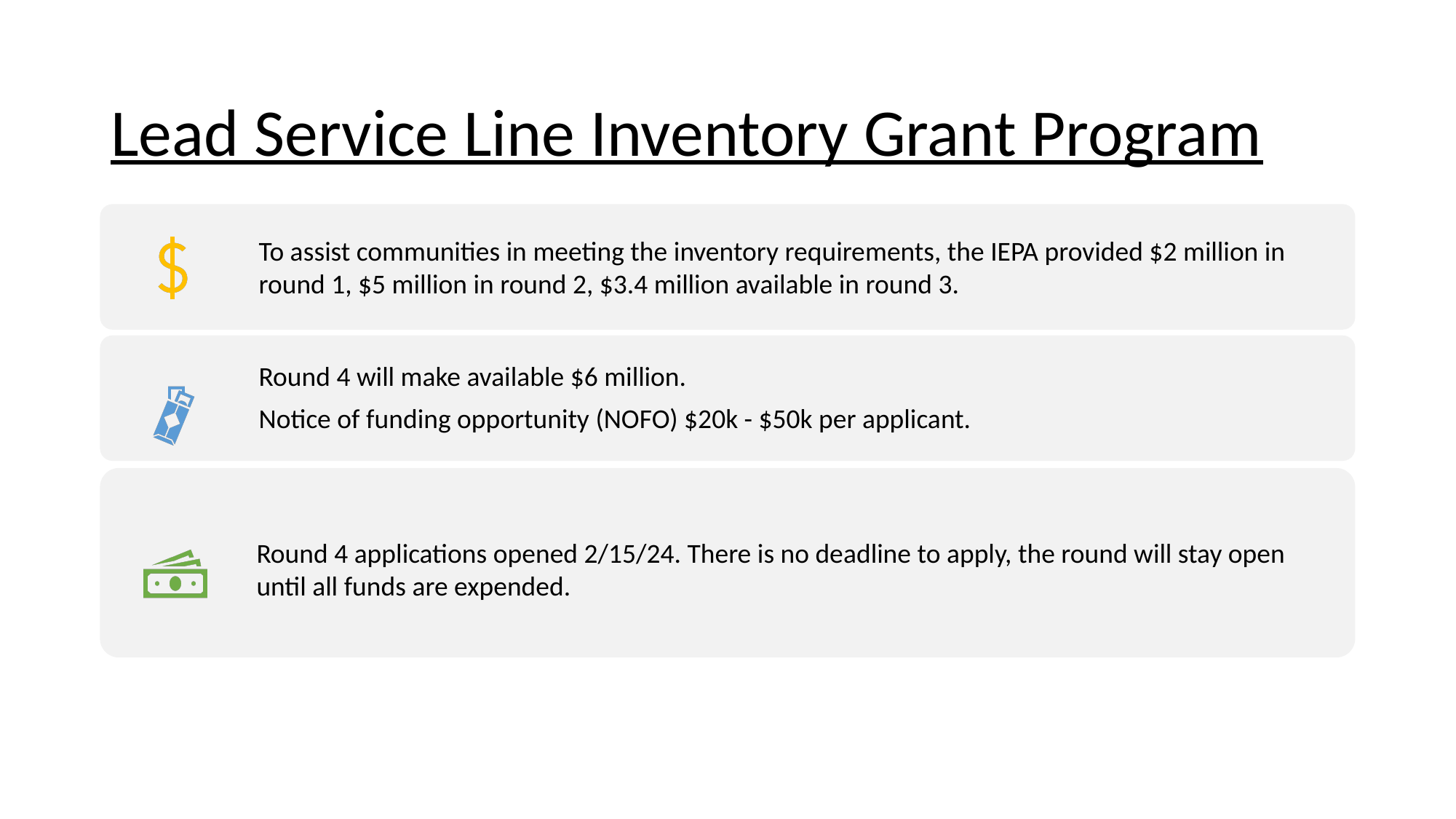

# Lead Service Line Inventory Grant Program
To assist communities in meeting the inventory requirements, the IEPA provided $2 million in round 1, $5 million in round 2, $3.4 million available in round 3.
Round 4 will make available $6 million.
Notice of funding opportunity (NOFO) $20k - $50k per applicant.
Round 4 applications opened 2/15/24. There is no deadline to apply, the round will stay open until all funds are expended.